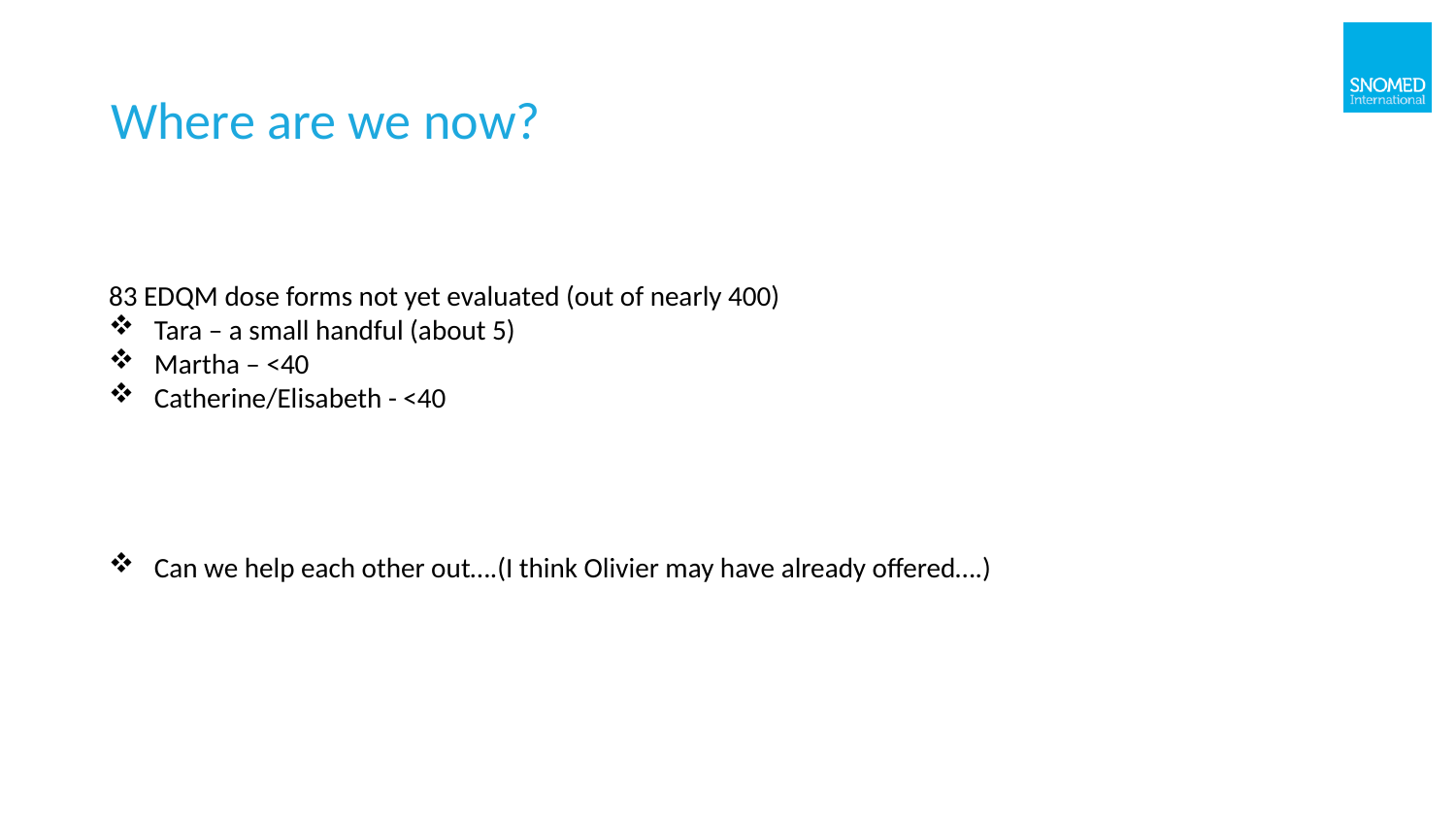

# Where are we now?
83 EDQM dose forms not yet evaluated (out of nearly 400)
Tara – a small handful (about 5)
Martha – <40
Catherine/Elisabeth - <40

Can we help each other out….(I think Olivier may have already offered….)